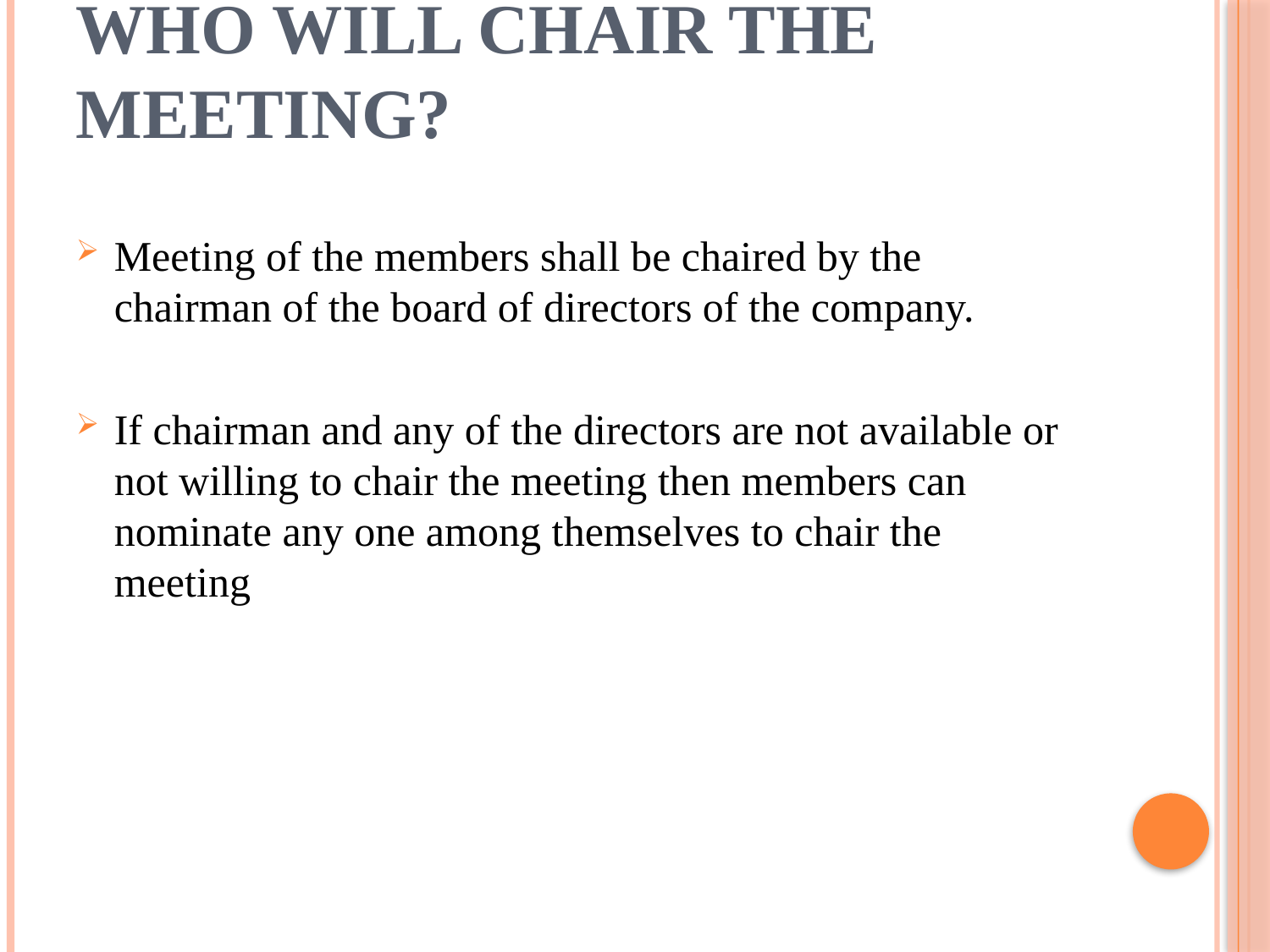

# Who will chair the meeting?
Meeting of the members shall be chaired by the chairman of the board of directors of the company.

If chairman and any of the directors are not available or not willing to chair the meeting then members can nominate any one among themselves to chair the meeting